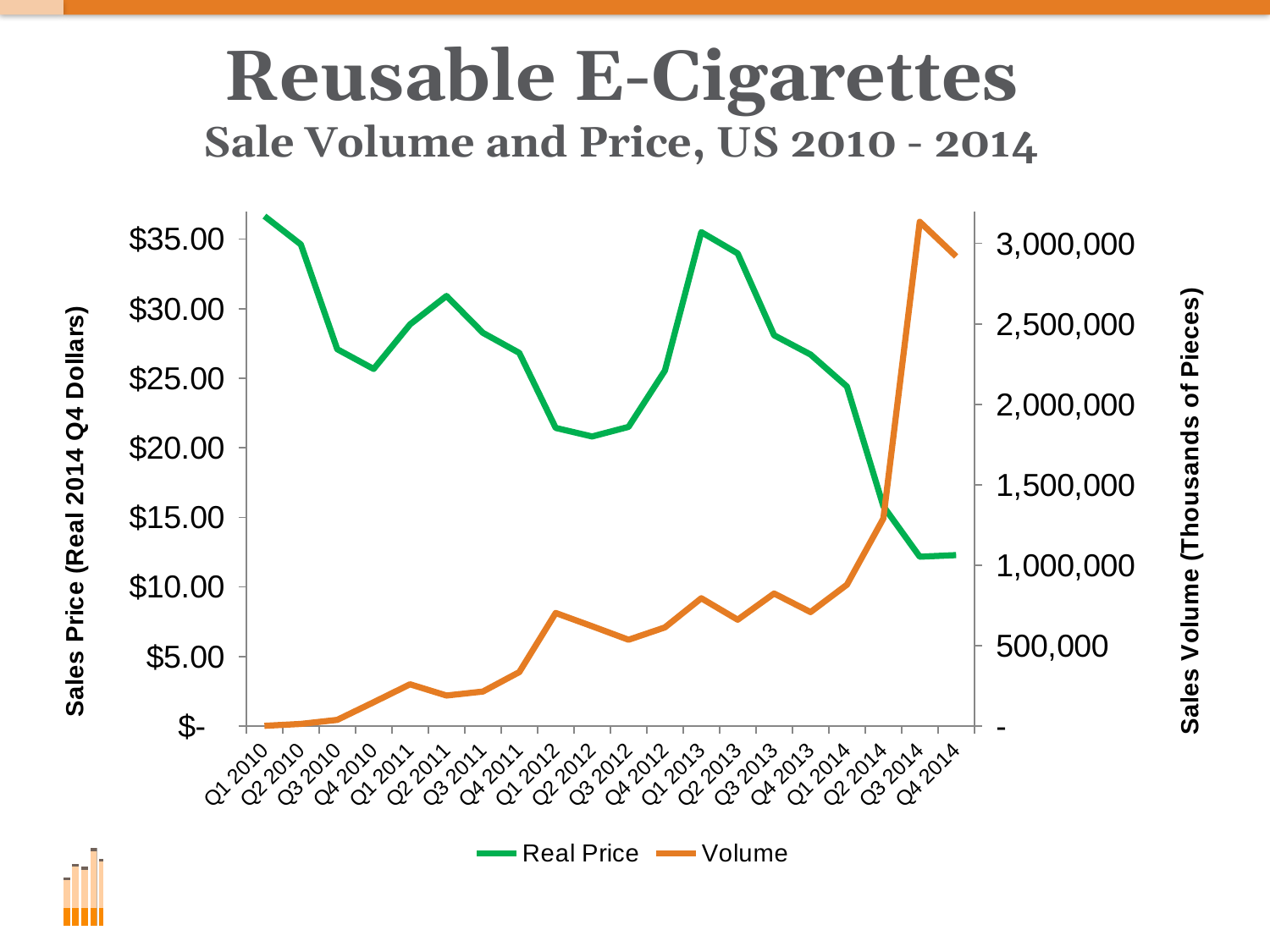

# Reusable E-Cigarettes Sale Volume and Price, US 2010 - 2014

### Chart

| Category |  |  |
|---|---|---|
| Q1 2010 | 36.65235900878906 | 1584.0 |
| Q2 2010 | 34.618717193603494 | 13649.0 |
| Q3 2010 | 27.089651107788093 | 38708.0 |
| Q4 2010 | 25.67142677307129 | 148404.0 |
| Q1 2011 | 28.872911453247095 | 259884.0 |
| Q2 2011 | 30.918846130371012 | 190044.0 |
| Q3 2011 | 28.265592575073082 | 214671.0 |
| Q4 2011 | 26.824831008911133 | 335737.0 |
| Q1 2012 | 21.432603836059503 | 702998.0 |
| Q2 2012 | 20.819057464599698 | 620810.0 |
| Q3 2012 | 21.50843048095699 | 536637.0 |
| Q4 2012 | 25.55187225341799 | 613202.0 |
| Q1 2013 | 35.503334045410156 | 794693.0 |
| Q2 2013 | 33.973377227783196 | 661141.0 |
| Q3 2013 | 28.08953285217272 | 824146.0 |
| Q4 2013 | 26.7072696685791 | 708715.0 |
| Q1 2014 | 24.406011581420824 | 878897.0 |
| Q2 2014 | 15.807329177856445 | 1290392.0 |
| Q3 2014 | 12.1743803024292 | 3135026.0 |
| Q4 2014 | 12.287388801574698 | 2919712.0 |